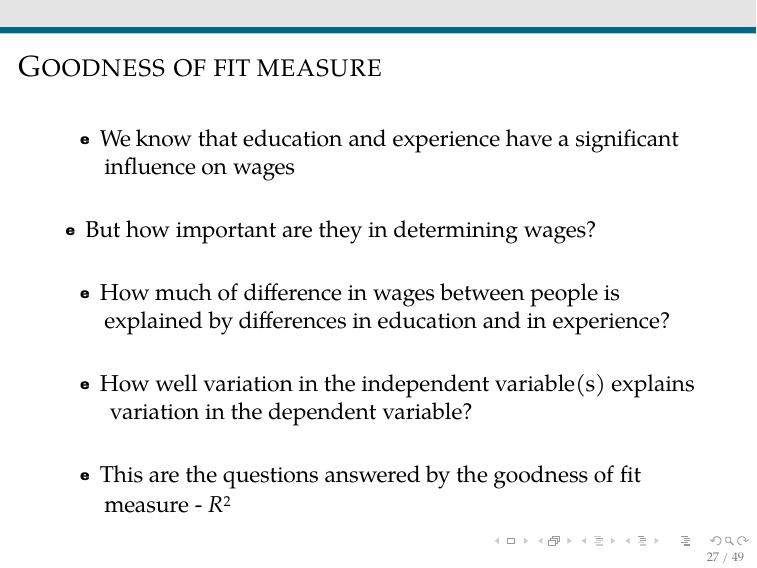

# GOODNESS OF FIT MEASURE
e We know that education and experience have a significant  influence on wages

e But how important are they in determining wages?

e How much of difference in wages between people is  explained by differences in education and in experience?

e How well variation in the independent variable(s) explains  variation in the dependent variable?

e This are the questions answered by the goodness of fit  measure - R2
27 / 49